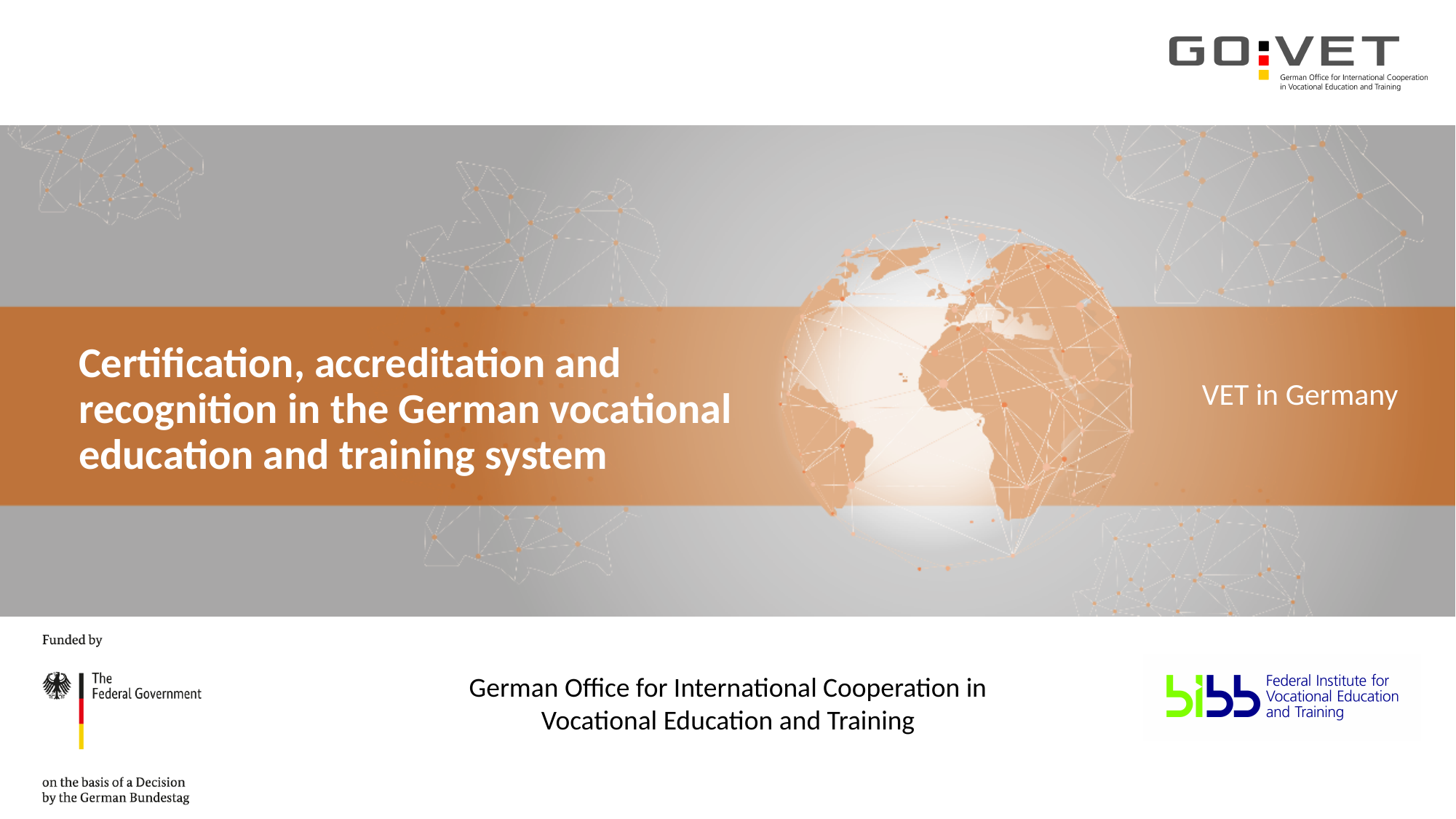

Certification, accreditation and recognition in the German vocational education and training system
VET in Germany